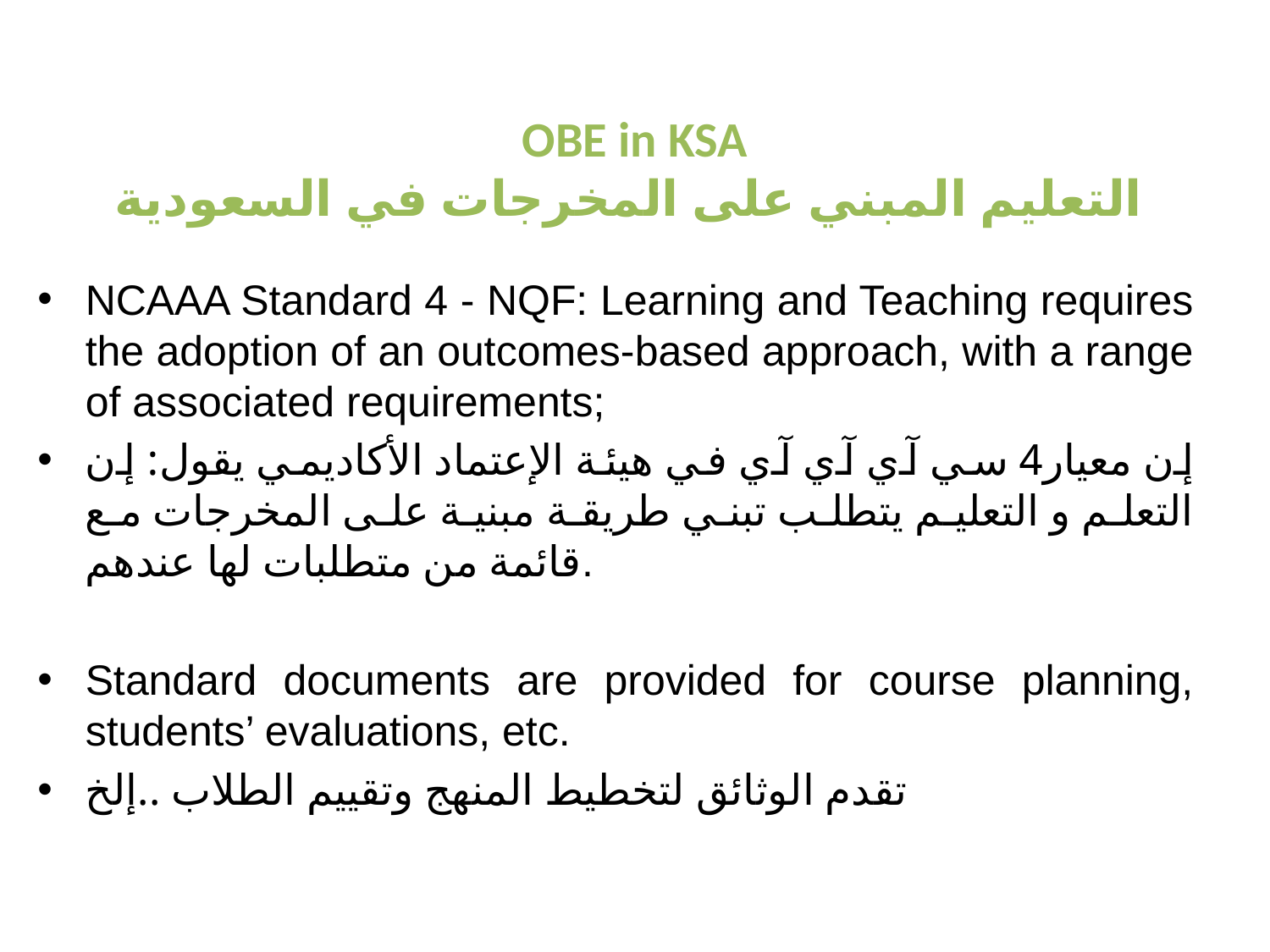

# OBE in KSA التعليم المبني على المخرجات في السعودية
NCAAA Standard 4 - NQF: Learning and Teaching requires the adoption of an outcomes-based approach, with a range of associated requirements;
إن معيار4 سي آي آي آي في هيئة الإعتماد الأكاديمي يقول: إن التعلم و التعليم يتطلب تبني طريقة مبنية على المخرجات مع قائمة من متطلبات لها عندهم.

Standard documents are provided for course planning, students’ evaluations, etc.
تقدم الوثائق لتخطيط المنهج وتقييم الطلاب ..إلخ